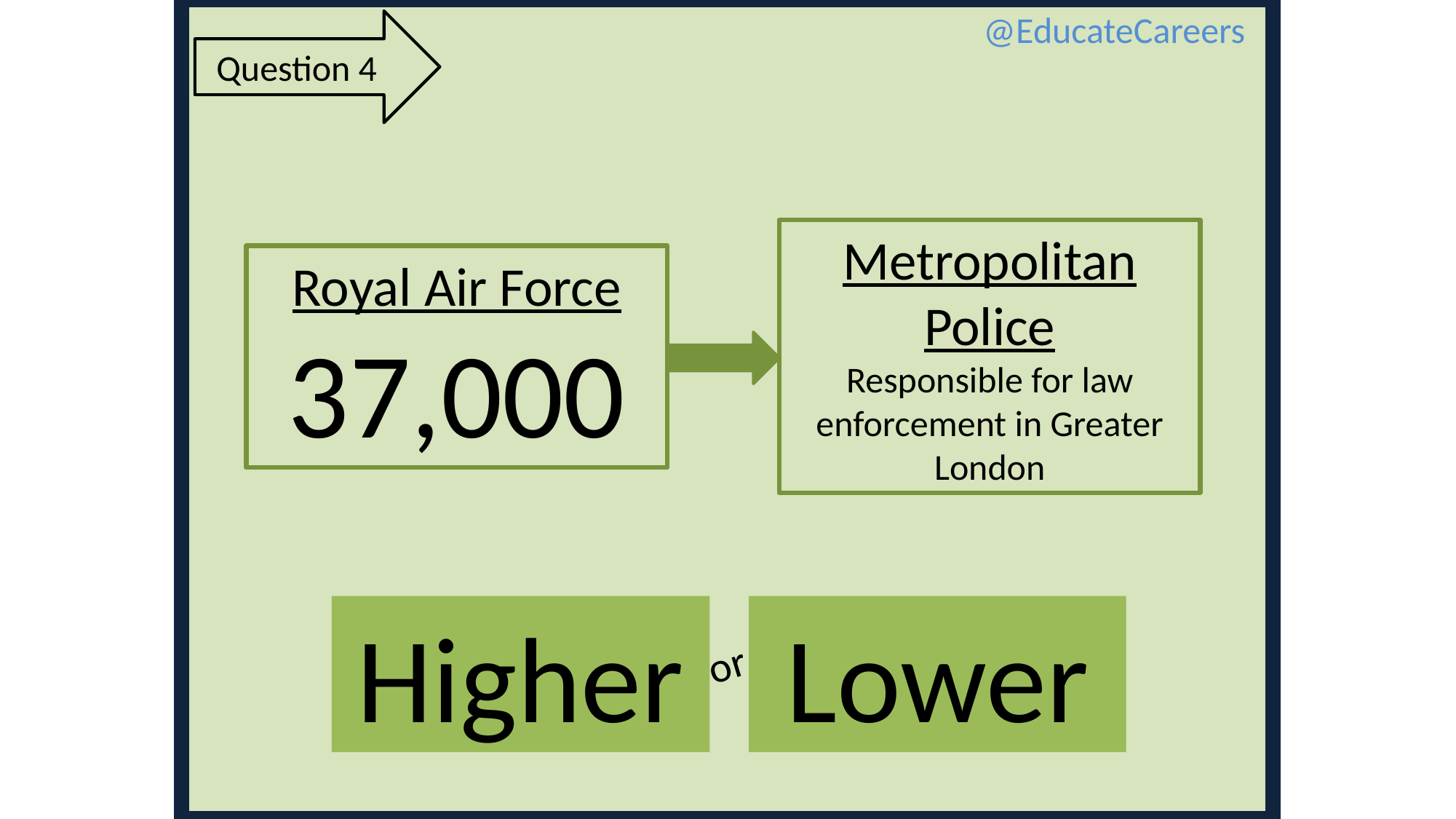

@EducateCareers

Question 4
Metropolitan Police
Responsible for law enforcement in Greater London
Royal Air Force
37,000

Higher
Lower
or